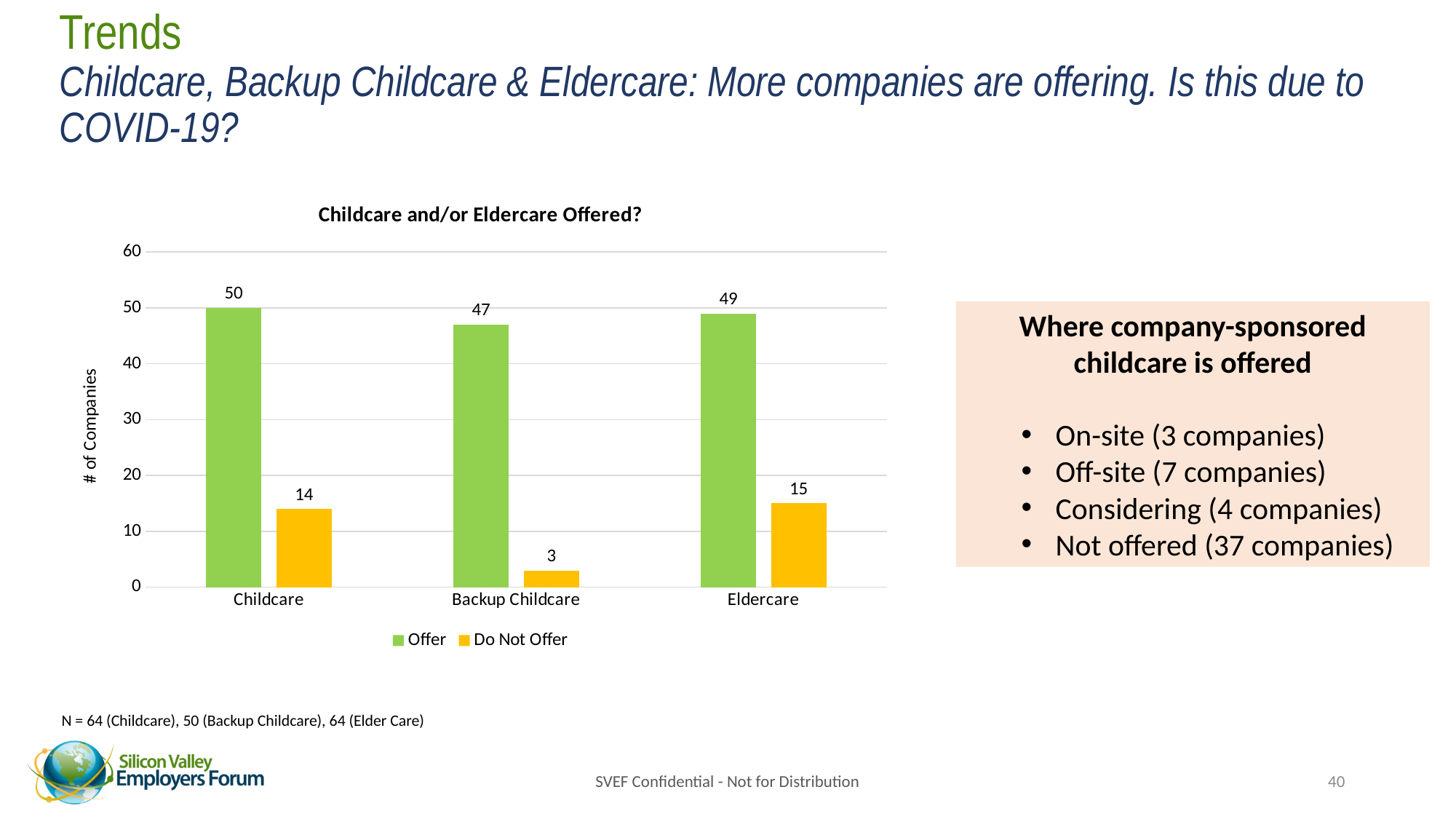

# Trends Childcare, Backup Childcare & Eldercare: More companies are offering. Is this due to COVID-19?

### Chart: Childcare and/or Eldercare Offered?

| Category | Offer | Do Not Offer |
|---|---|---|
| Childcare | 50.0 | 14.0 |
| Backup Childcare | 47.0 | 3.0 |
| Eldercare | 49.0 | 15.0 |
Where company-sponsored childcare is offered

On-site (3 companies)
Off-site (7 companies)
Considering (4 companies)
Not offered (37 companies)
N = 64 (Childcare), 50 (Backup Childcare), 64 (Elder Care)
SVEF Confidential - Not for Distribution
40